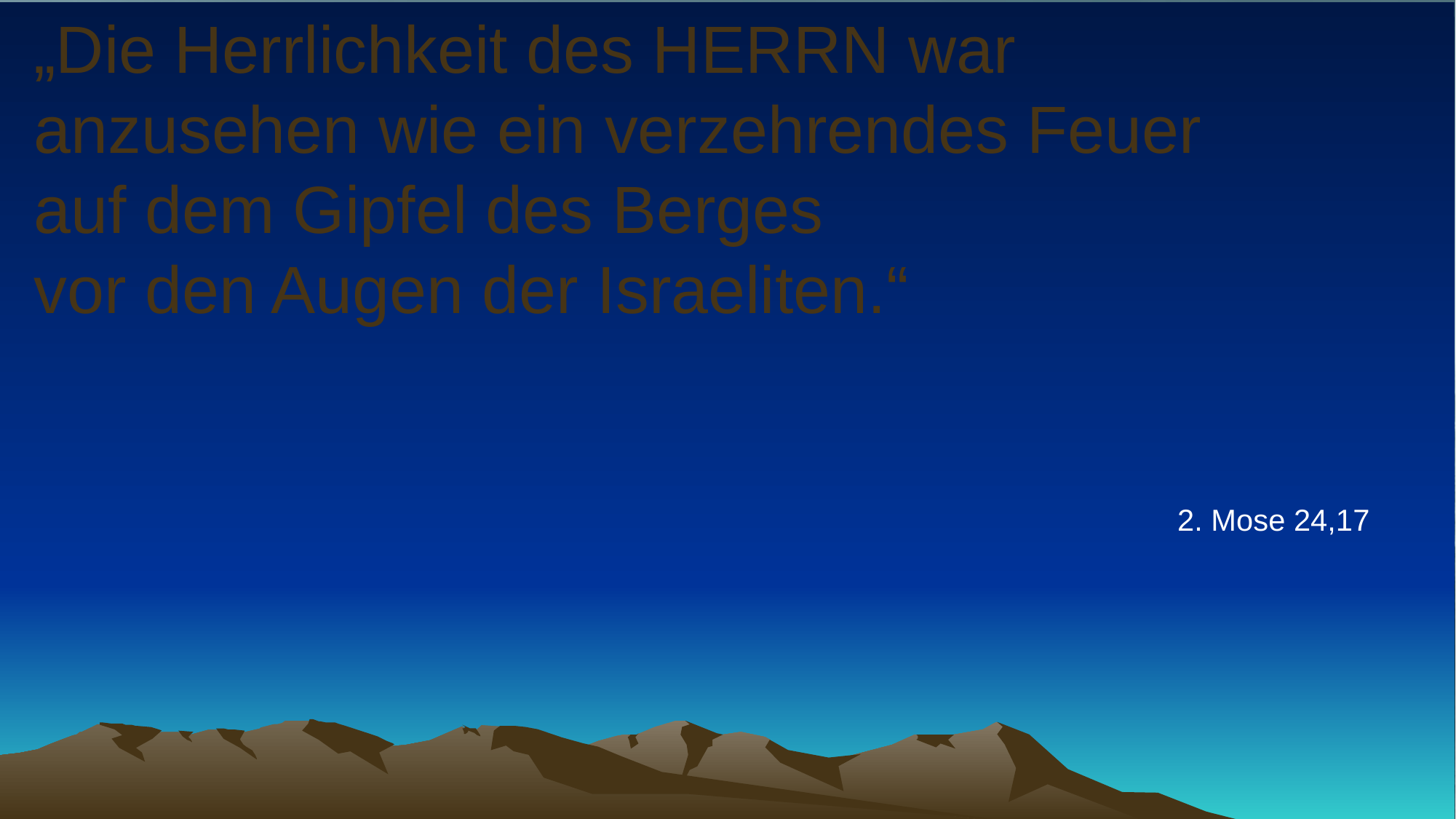

# „Die Herrlichkeit des HERRN war anzusehen wie ein verzehrendes Feuer auf dem Gipfel des Berges vor den Augen der Israeliten.“
2. Mose 24,17